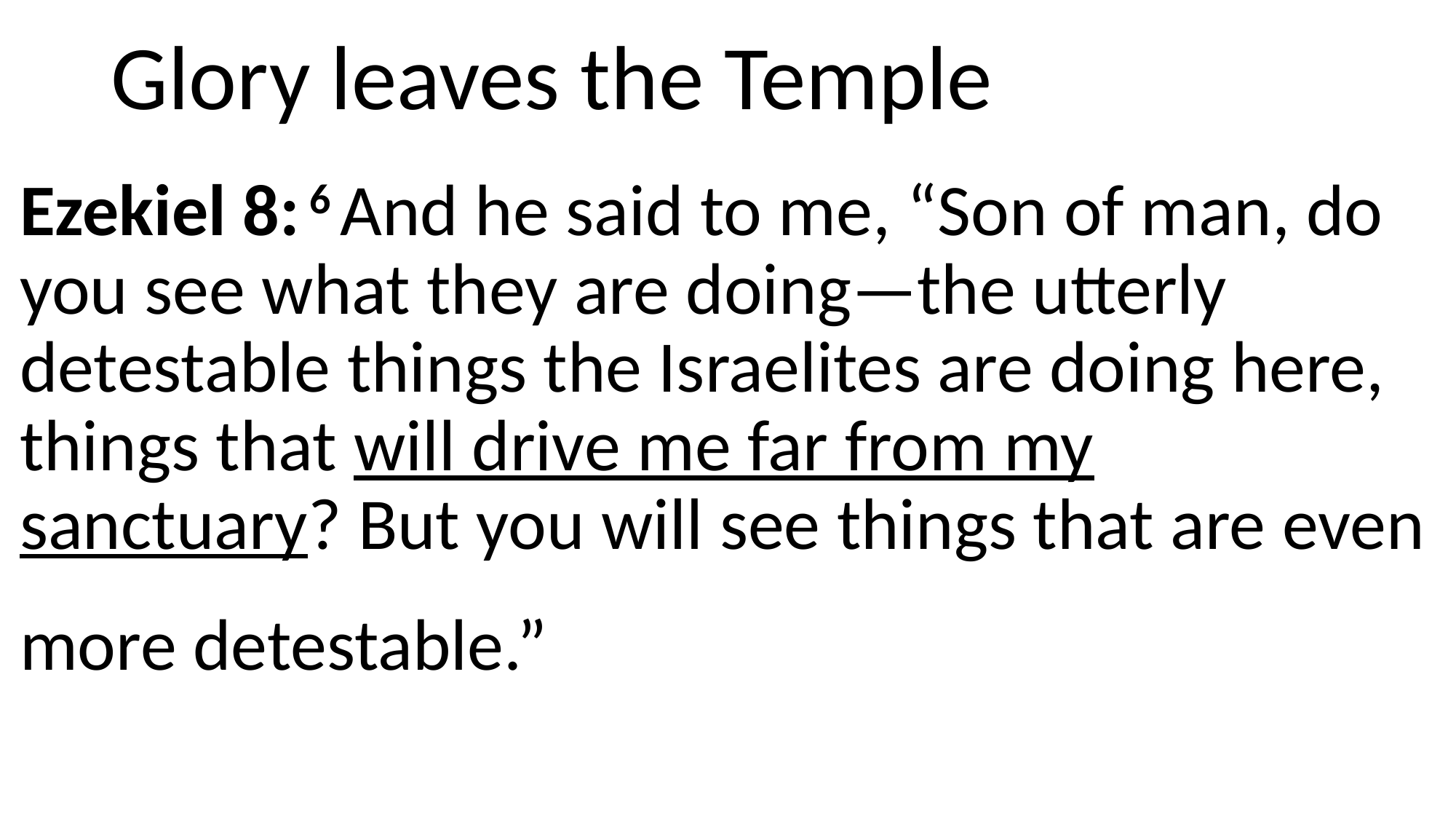

# Glory leaves the Temple
Ezekiel 8: 6 And he said to me, “Son of man, do you see what they are doing—the utterly detestable things the Israelites are doing here, things that will drive me far from my sanctuary? But you will see things that are even more detestable.”